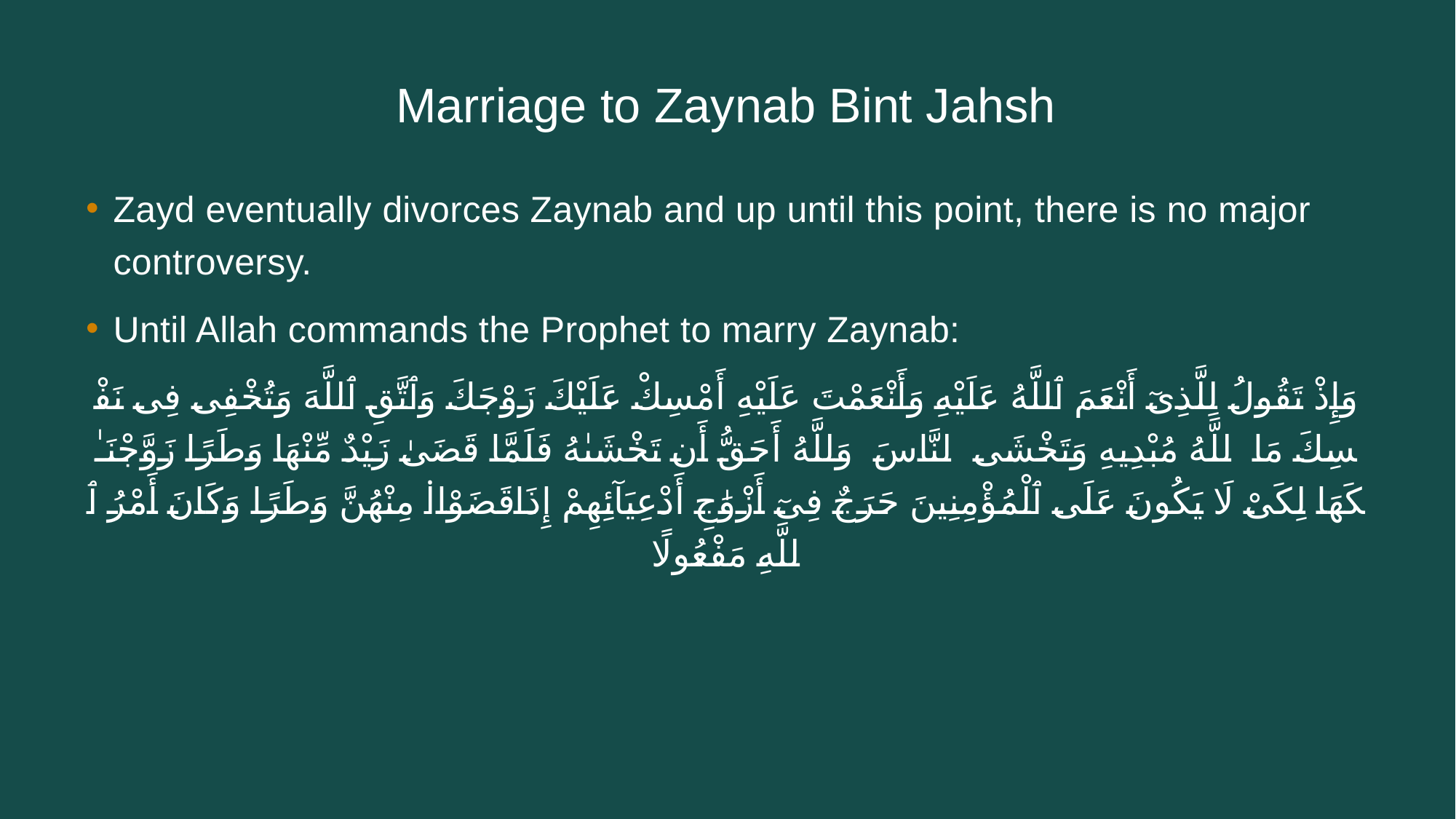

# Marriage to Zaynab Bint Jahsh
Zayd eventually divorces Zaynab and up until this point, there is no major controversy.
Until Allah commands the Prophet to marry Zaynab:
وَإِذْ تَقُولُ لِلَّذِىٓ أَنْعَمَ ٱللَّهُ عَلَيْهِ وَأَنْعَمْتَ عَلَيْهِ أَمْسِكْ عَلَيْكَ زَوْجَكَ وَٱتَّقِ ٱللَّهَ وَتُخْفِى فِى نَفْسِكَ مَا ٱللَّهُ مُبْدِيهِ وَتَخْشَى ٱلنَّاسَ وَٱللَّهُ أَحَقُّ أَن تَخْشَىٰهُ فَلَمَّا قَضَىٰ زَيْدٌ مِّنْهَا وَطَرًا زَوَّجْنَـٰكَهَا لِكَىْ لَا يَكُونَ عَلَى ٱلْمُؤْمِنِينَ حَرَجٌ فِىٓ أَزْوَٰجِ أَدْعِيَآئِهِمْ إِذَا قَضَوْا۟ مِنْهُنَّ وَطَرًا وَكَانَ أَمْرُ ٱللَّهِ مَفْعُولًا